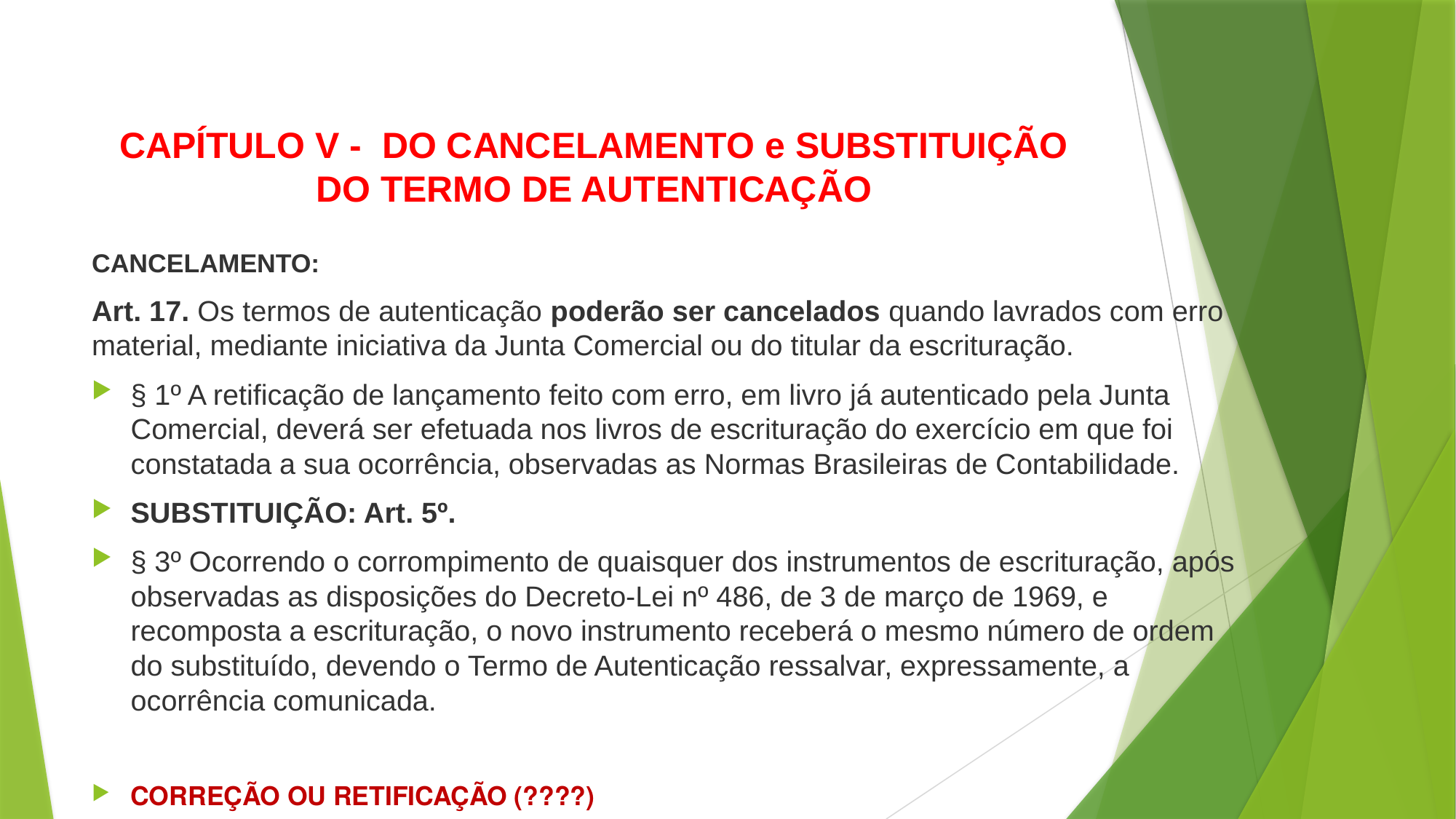

# CAPÍTULO V -  DO CANCELAMENTO e SUBSTITUIÇÃO DO TERMO DE AUTENTICAÇÃO
CANCELAMENTO:
Art. 17. Os termos de autenticação poderão ser cancelados quando lavrados com erro material, mediante iniciativa da Junta Comercial ou do titular da escrituração.
§ 1º A retificação de lançamento feito com erro, em livro já autenticado pela Junta Comercial, deverá ser efetuada nos livros de escrituração do exercício em que foi constatada a sua ocorrência, observadas as Normas Brasileiras de Contabilidade.
SUBSTITUIÇÃO: Art. 5º.
§ 3º Ocorrendo o corrompimento de quaisquer dos instrumentos de escrituração, após observadas as disposições do Decreto-Lei nº 486, de 3 de março de 1969, e recomposta a escrituração, o novo instrumento receberá o mesmo número de ordem do substituído, devendo o Termo de Autenticação ressalvar, expressamente, a ocorrência comunicada.

CORREÇÃO OU RETIFICAÇÃO (????)